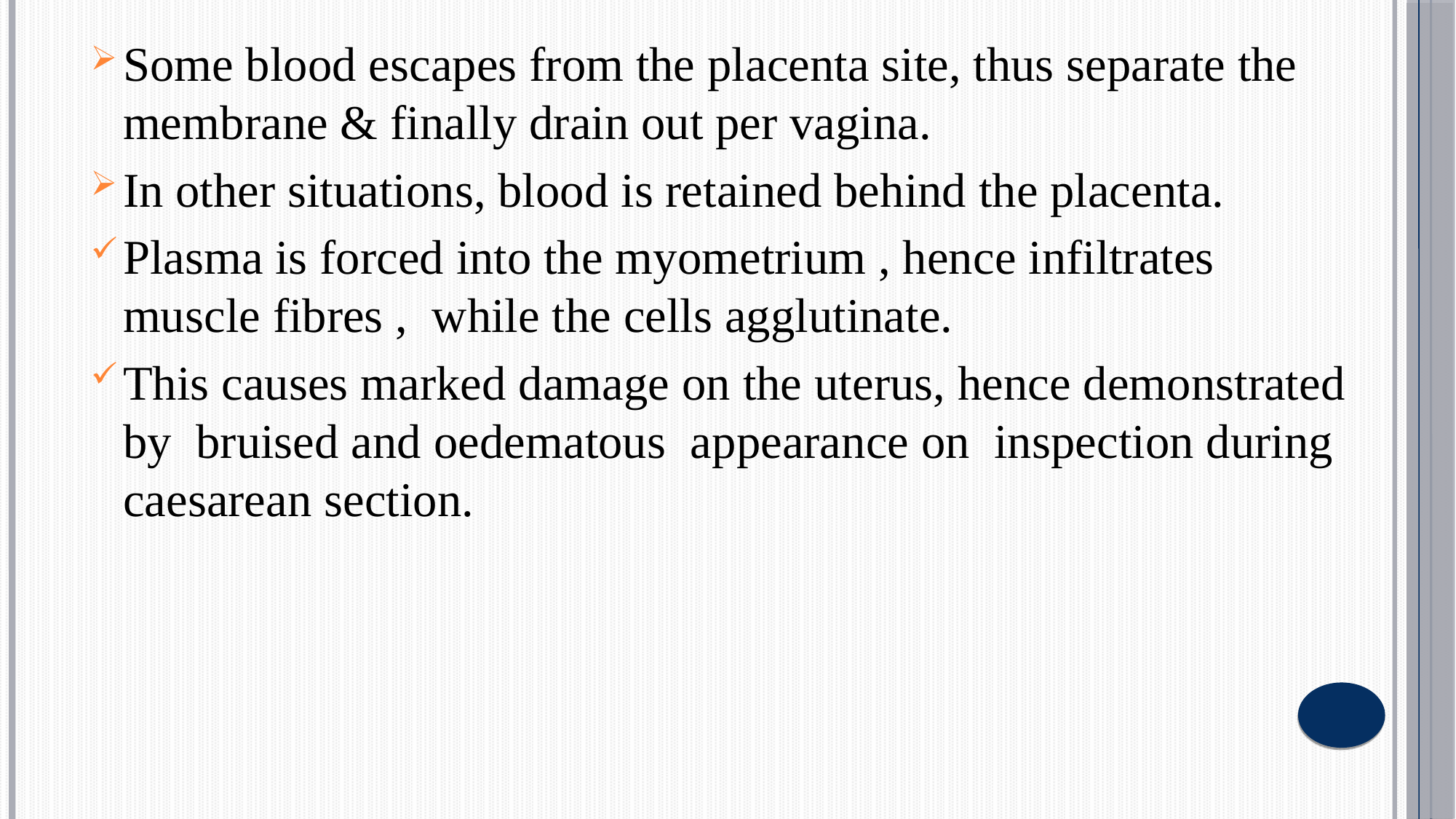

Some blood escapes from the placenta site, thus separate the membrane & finally drain out per vagina.
In other situations, blood is retained behind the placenta.
Plasma is forced into the myometrium , hence infiltrates muscle fibres ,  while the cells agglutinate.
This causes marked damage on the uterus, hence demonstrated  by  bruised and oedematous  appearance on  inspection during caesarean section.